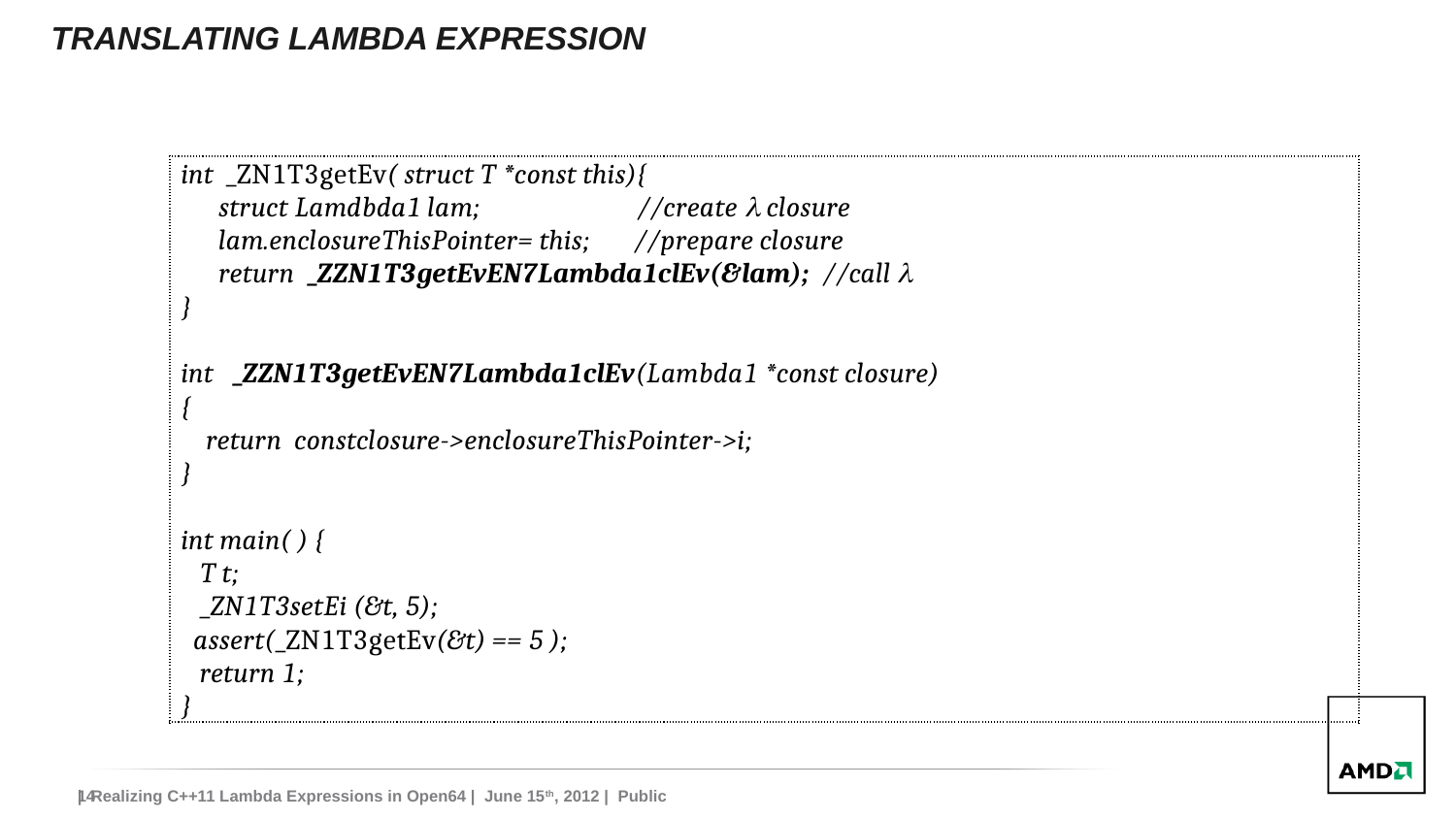

# Translating Lambda EXPRESSION
| int \_ZN1T3getEv( struct T \*const this){ struct Lamdbda1 lam; //create λ closure lam.enclosureThisPointer= this; //prepare closure return \_ZZN1T3getEvEN7Lambda1clEv(&lam); //call λ } int \_ZZN1T3getEvEN7Lambda1clEv(Lambda1 \*const closure) { return constclosure->enclosureThisPointer->i; } int main( ) { T t; \_ZN1T3setEi (&t, 5); assert(\_ZN1T3getEv(&t) == 5 ); return 1; } |
| --- |